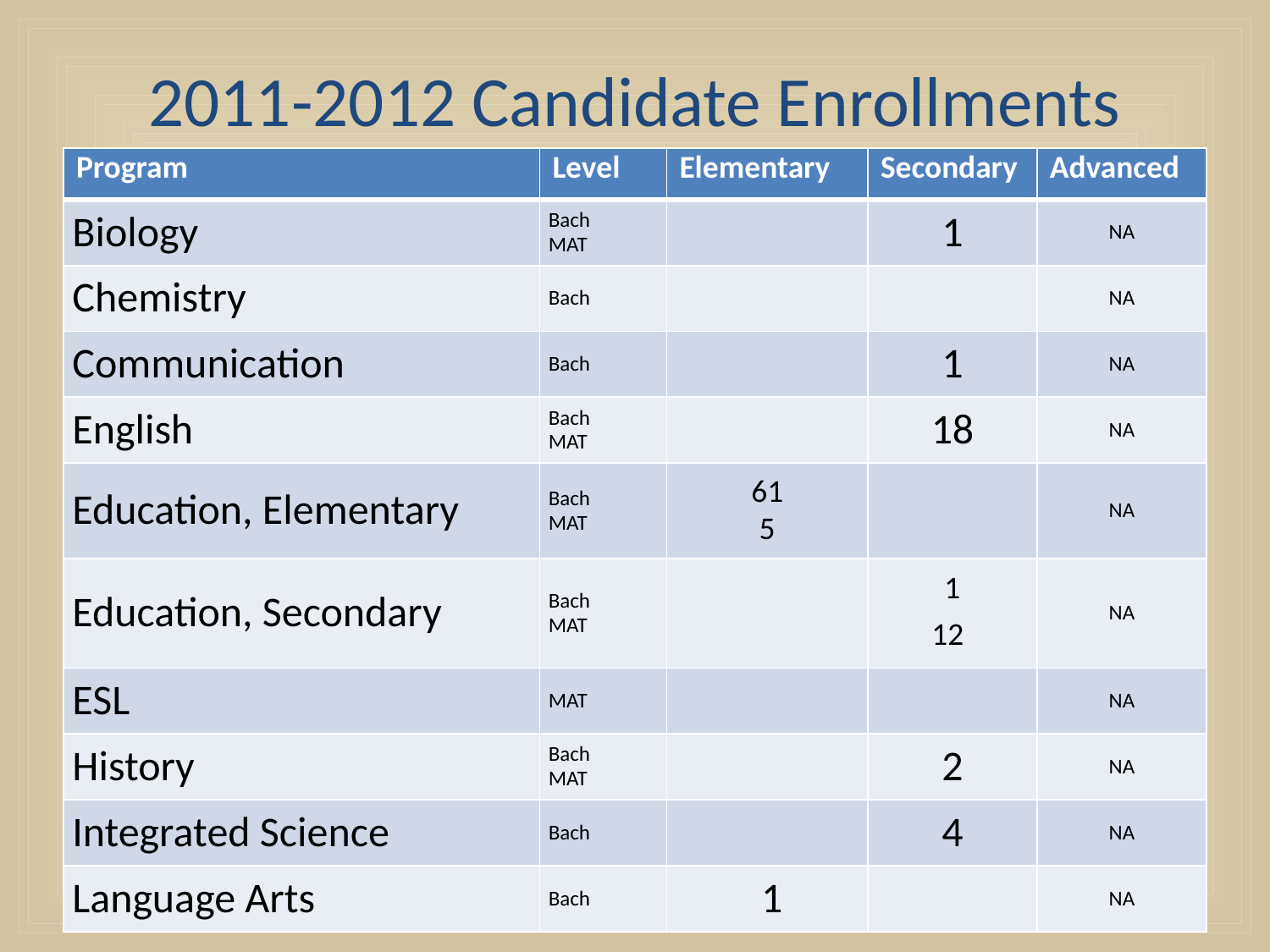

# 2011-2012 Candidate Enrollments
| Program | Level | Elementary | Secondary | Advanced |
| --- | --- | --- | --- | --- |
| Biology | Bach MAT |  | 1 | NA |
| Chemistry | Bach |  |  | NA |
| Communication | Bach |  | 1 | NA |
| English | Bach MAT |  | 18 | NA |
| Education, Elementary | Bach MAT | 61 5 |  | NA |
| Education, Secondary | Bach MAT |  | 1 12 | NA |
| ESL | MAT |  |  | NA |
| History | Bach MAT |  | 2 | NA |
| Integrated Science | Bach |  | 4 | NA |
| Language Arts | Bach | 1 |  | NA |